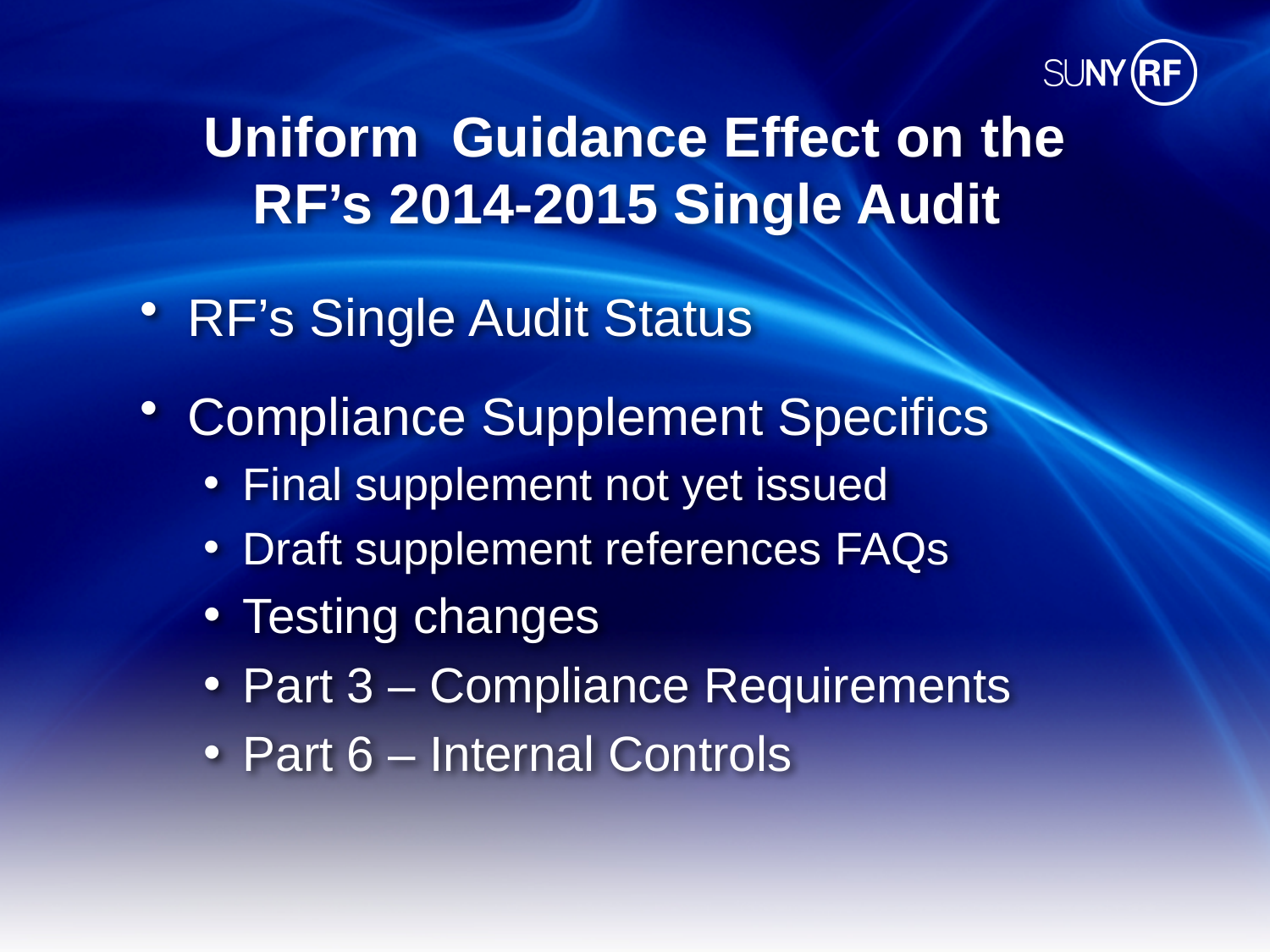

# Uniform  Guidance Effect on the RF’s 2014-2015 Single Audit
RF’s Single Audit Status

Compliance Supplement Specifics
Final supplement not yet issued
Draft supplement references FAQs
Testing changes
Part 3 – Compliance Requirements
Part 6 – Internal Controls